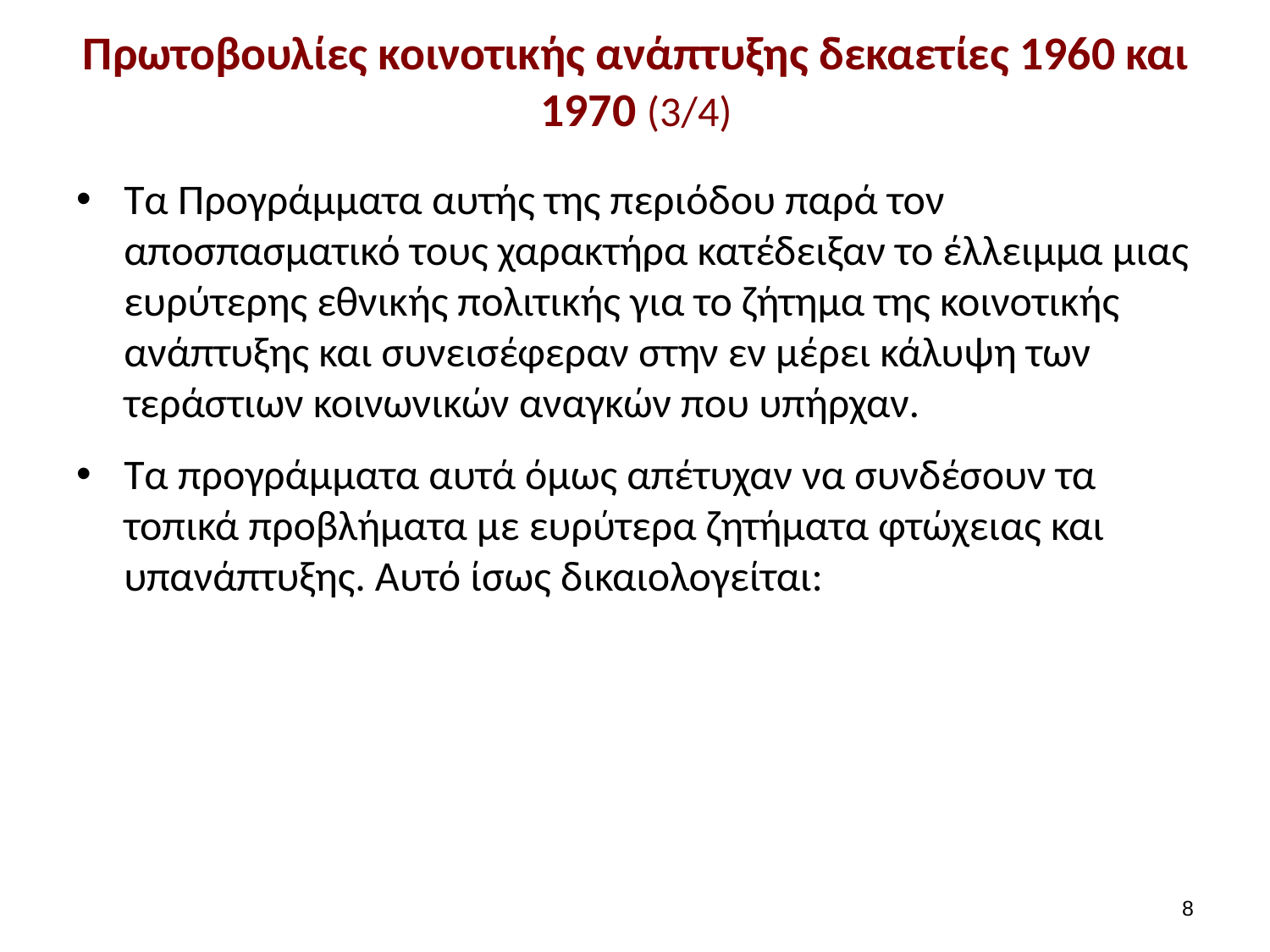

# Πρωτοβουλίες κοινοτικής ανάπτυξης δεκαετίες 1960 και 1970 (3/4)
Τα Προγράμματα αυτής της περιόδου παρά τον αποσπασματικό τους χαρακτήρα κατέδειξαν το έλλειμμα μιας ευρύτερης εθνικής πολιτικής για το ζήτημα της κοινοτικής ανάπτυξης και συνεισέφεραν στην εν μέρει κάλυψη των τεράστιων κοινωνικών αναγκών που υπήρχαν.
Τα προγράμματα αυτά όμως απέτυχαν να συνδέσουν τα τοπικά προβλήματα με ευρύτερα ζητήματα φτώχειας και υπανάπτυξης. Αυτό ίσως δικαιολογείται:

8